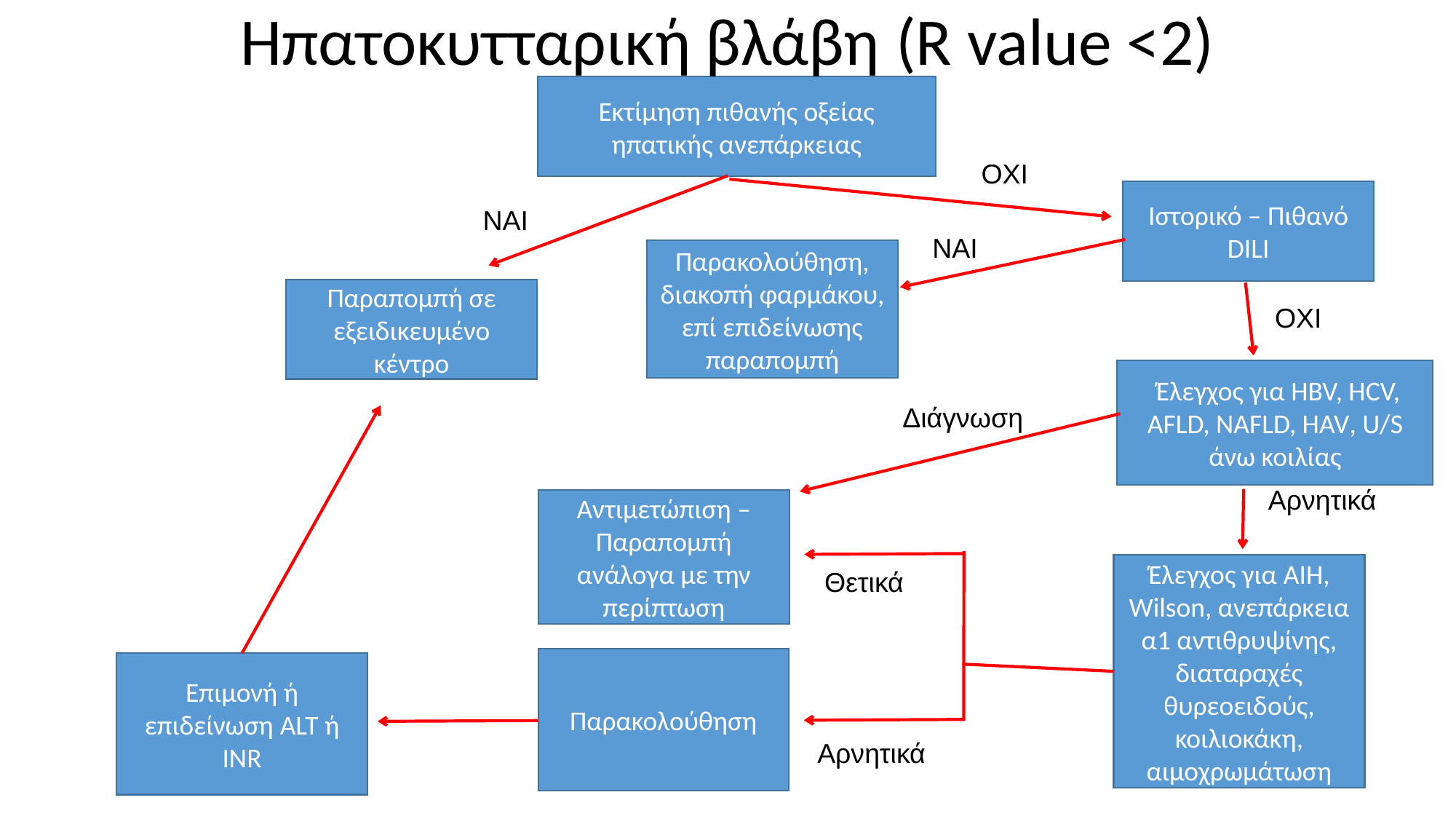

# Ηπατοκυτταρική βλάβη (R value <2)
Εκτίμηση πιθανής οξείας ηπατικής ανεπάρκειας
ΟΧΙ
Ιστορικό – Πιθανό DILI
ΝΑΙ
ΝΑΙ
Παρακολούθηση, διακοπή φαρμάκου, επί επιδείνωσης παραπομπή
Παραπομπή σε εξειδικευμένο κέντρο
ΟΧΙ
 Έλεγχος για HBV, HCV, AFLD, NAFLD, HAV, U/S άνω κοιλίας
Διάγνωση
Αρνητικά
Αντιμετώπιση – Παραπομπή ανάλογα με την περίπτωση
Έλεγχος για AIH, Wilson, ανεπάρκεια α1 αντιθρυψίνης, διαταραχές θυρεοειδούς, κοιλιοκάκη, αιμοχρωμάτωση
Θετικά
Παρακολούθηση
Επιμονή ή επιδείνωση ALT ή INR
Αρνητικά